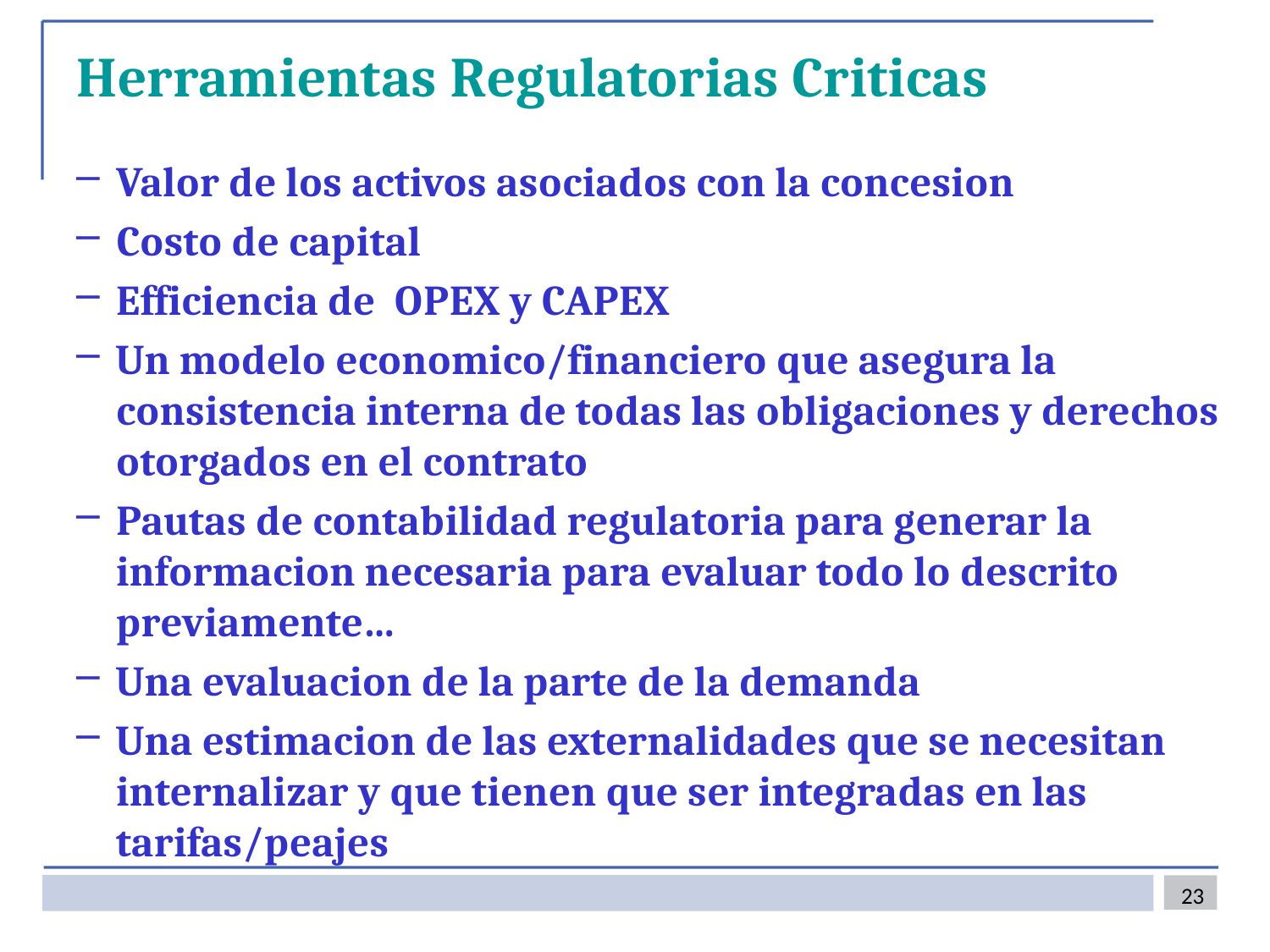

# Herramientas Regulatorias Criticas
Valor de los activos asociados con la concesion
Costo de capital
Efficiencia de  OPEX y CAPEX
Un modelo economico/financiero que asegura la consistencia interna de todas las obligaciones y derechos otorgados en el contrato
Pautas de contabilidad regulatoria para generar la informacion necesaria para evaluar todo lo descrito previamente…
Una evaluacion de la parte de la demanda
Una estimacion de las externalidades que se necesitan internalizar y que tienen que ser integradas en las tarifas/peajes

23